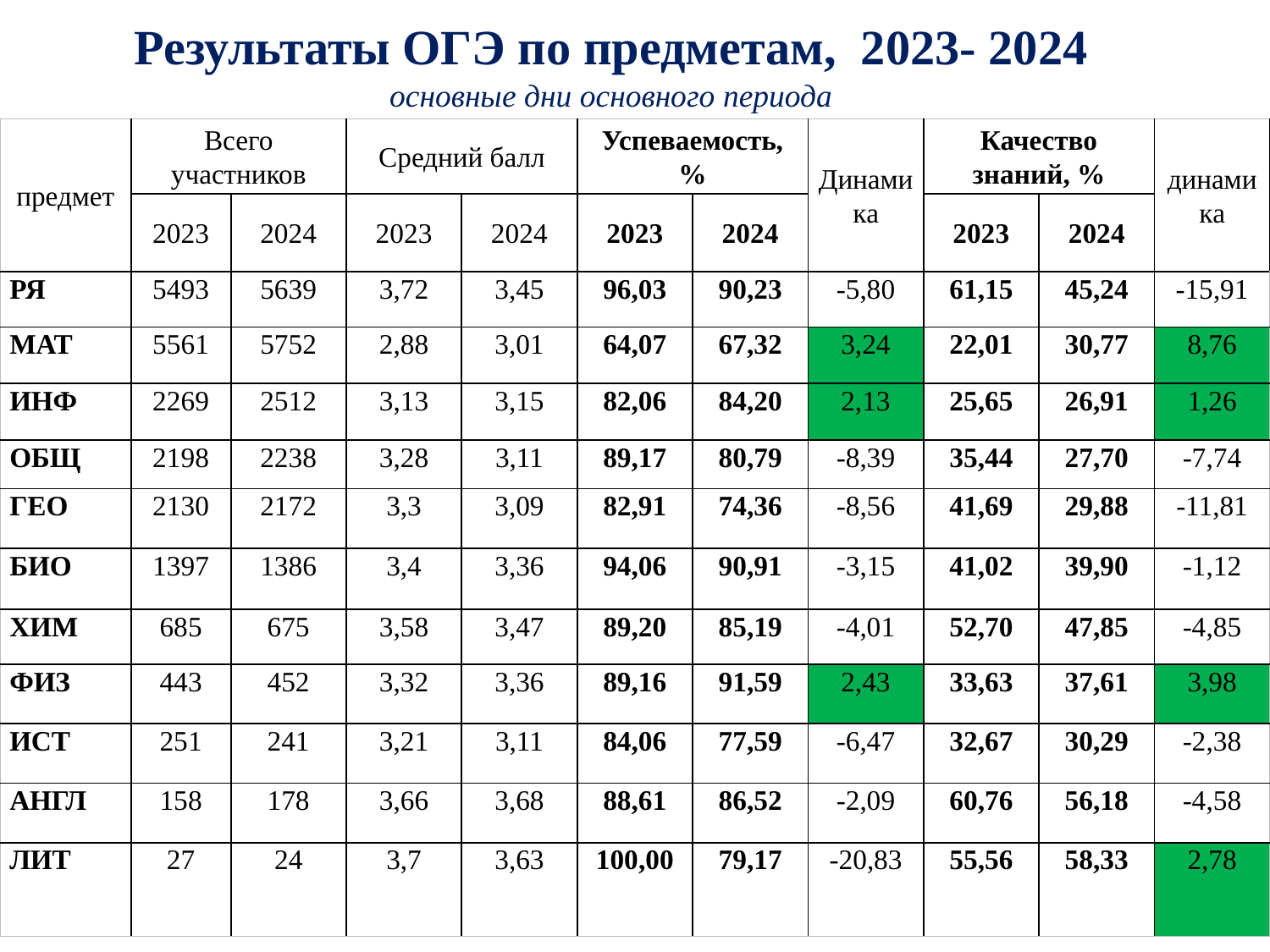

# Результаты ОГЭ по предметам,  2023- 2024 основные дни основного периода
| предмет | Всего участников |  | Средний балл |  | Успеваемость, % |  | Динамика | Качество знаний, % |  | динамика |
| --- | --- | --- | --- | --- | --- | --- | --- | --- | --- | --- |
|  | 2023 | 2024 | 2023 | 2024 | 2023 | 2024 |  | 2023 | 2024 |  |
| РЯ | 5493 | 5639 | 3,72 | 3,45 | 96,03 | 90,23 | -5,80 | 61,15 | 45,24 | -15,91 |
| МАТ | 5561 | 5752 | 2,88 | 3,01 | 64,07 | 67,32 | 3,24 | 22,01 | 30,77 | 8,76 |
| ИНФ | 2269 | 2512 | 3,13 | 3,15 | 82,06 | 84,20 | 2,13 | 25,65 | 26,91 | 1,26 |
| ОБЩ | 2198 | 2238 | 3,28 | 3,11 | 89,17 | 80,79 | -8,39 | 35,44 | 27,70 | -7,74 |
| ГЕО | 2130 | 2172 | 3,3 | 3,09 | 82,91 | 74,36 | -8,56 | 41,69 | 29,88 | -11,81 |
| БИО | 1397 | 1386 | 3,4 | 3,36 | 94,06 | 90,91 | -3,15 | 41,02 | 39,90 | -1,12 |
| ХИМ | 685 | 675 | 3,58 | 3,47 | 89,20 | 85,19 | -4,01 | 52,70 | 47,85 | -4,85 |
| ФИЗ | 443 | 452 | 3,32 | 3,36 | 89,16 | 91,59 | 2,43 | 33,63 | 37,61 | 3,98 |
| ИСТ | 251 | 241 | 3,21 | 3,11 | 84,06 | 77,59 | -6,47 | 32,67 | 30,29 | -2,38 |
| АНГЛ | 158 | 178 | 3,66 | 3,68 | 88,61 | 86,52 | -2,09 | 60,76 | 56,18 | -4,58 |
| ЛИТ | 27 | 24 | 3,7 | 3,63 | 100,00 | 79,17 | -20,83 | 55,56 | 58,33 | 2,78 |